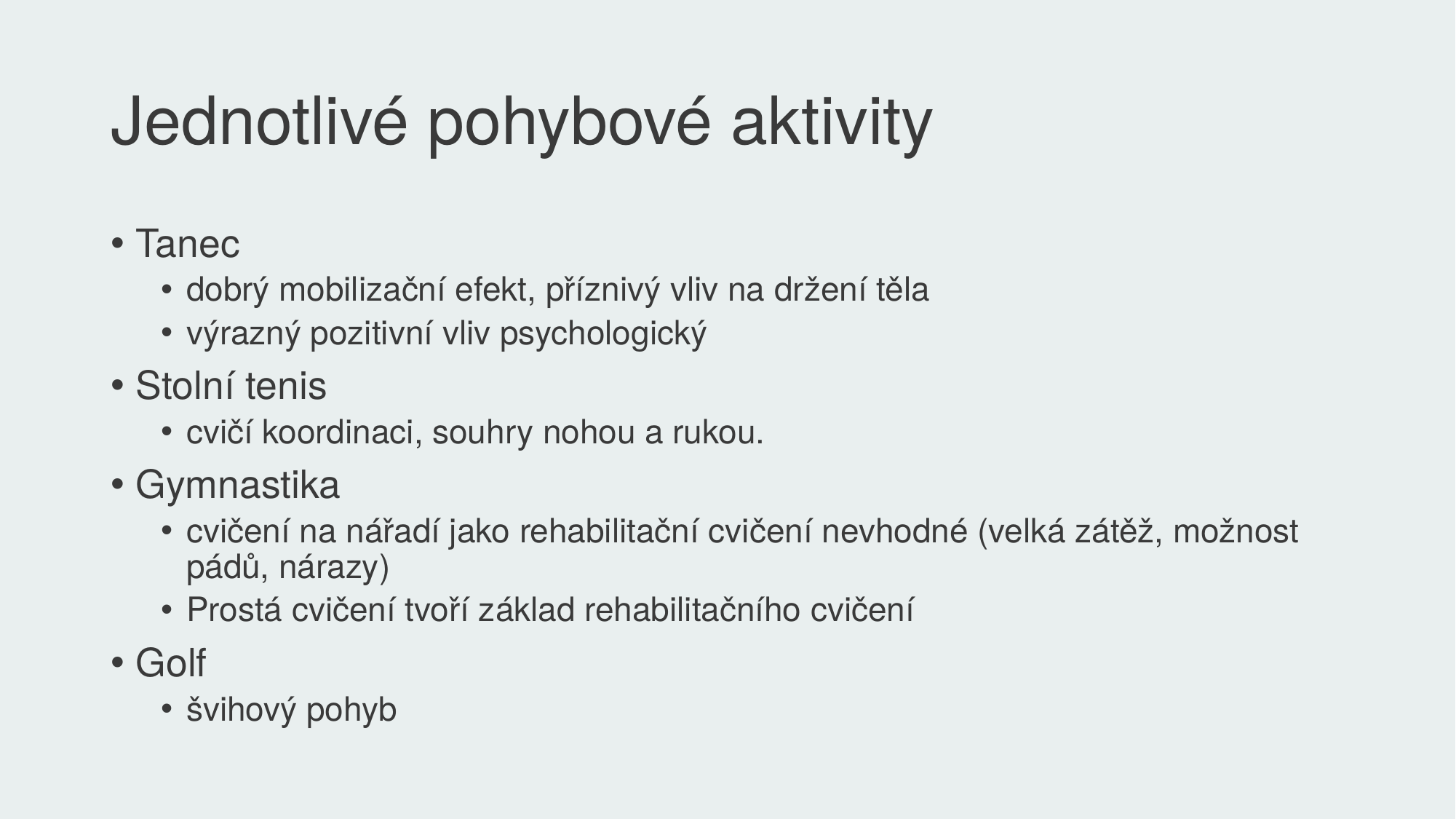

# Jednotlivé pohybové aktivity
Tanec
dobrý mobilizační efekt, příznivý vliv na držení těla
výrazný pozitivní vliv psychologický
Stolní tenis
cvičí koordinaci, souhry nohou a rukou.
Gymnastika
cvičení na nářadí jako rehabilitační cvičení nevhodné (velká zátěž, možnost pádů, nárazy)
Prostá cvičení tvoří základ rehabilitačního cvičení
Golf
švihový pohyb